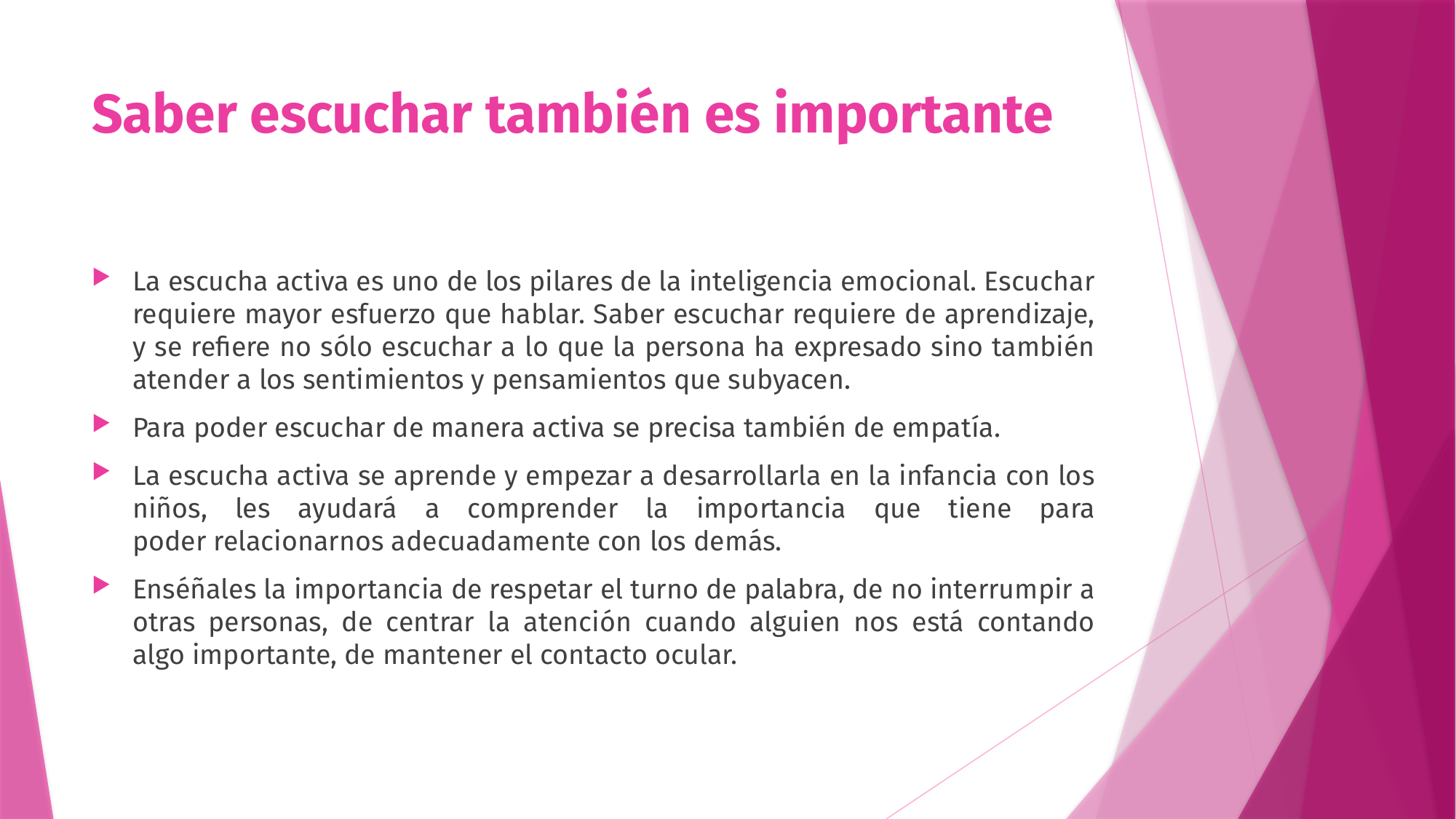

# Saber escuchar también es importante
La escucha activa es uno de los pilares de la inteligencia emocional. Escuchar requiere mayor esfuerzo que hablar. Saber escuchar requiere de aprendizaje, y se refiere no sólo escuchar a lo que la persona ha expresado sino también atender a los sentimientos y pensamientos que subyacen.
Para poder escuchar de manera activa se precisa también de empatía.
La escucha activa se aprende y empezar a desarrollarla en la infancia con los niños, les ayudará a comprender la importancia que tiene para poder relacionarnos adecuadamente con los demás.
Enséñales la importancia de respetar el turno de palabra, de no interrumpir a otras personas, de centrar la atención cuando alguien nos está contando algo importante, de mantener el contacto ocular.